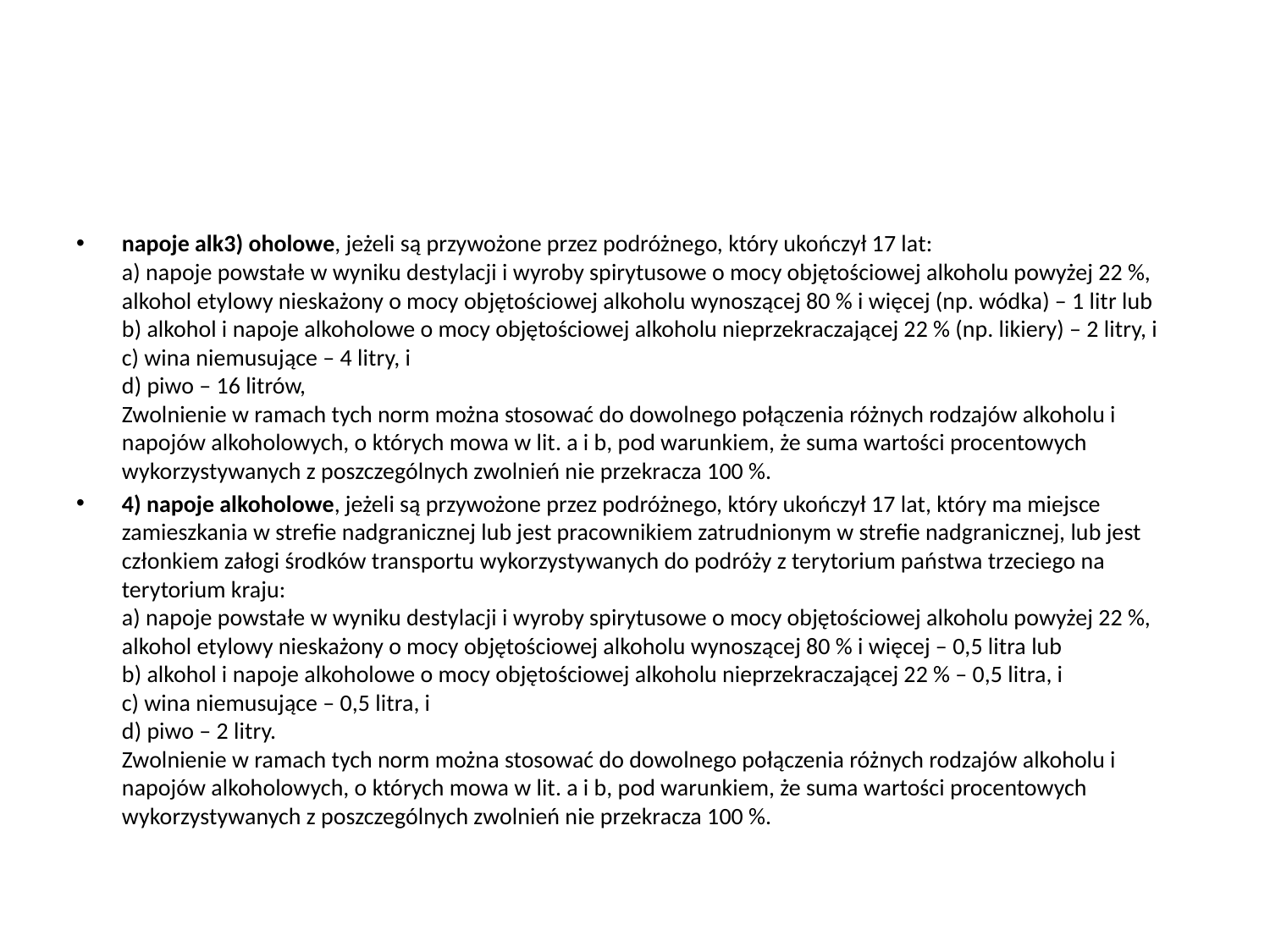

#
napoje alk3) oholowe, jeżeli są przywożone przez podróżnego, który ukończył 17 lat:
a) napoje powstałe w wyniku destylacji i wyroby spirytusowe o mocy objętościowej alkoholu powyżej 22 %, alkohol etylowy nieskażony o mocy objętościowej alkoholu wynoszącej 80 % i więcej (np. wódka) – 1 litr lub
b) alkohol i napoje alkoholowe o mocy objętościowej alkoholu nieprzekraczającej 22 % (np. likiery) – 2 litry, i
c) wina niemusujące – 4 litry, i
d) piwo – 16 litrów,
Zwolnienie w ramach tych norm można stosować do dowolnego połączenia różnych rodzajów alkoholu i napojów alkoholowych, o których mowa w lit. a i b, pod warunkiem, że suma wartości procentowych wykorzystywanych z poszczególnych zwolnień nie przekracza 100 %.
4) napoje alkoholowe, jeżeli są przywożone przez podróżnego, który ukończył 17 lat, który ma miejsce zamieszkania w strefie nadgranicznej lub jest pracownikiem zatrudnionym w strefie nadgranicznej, lub jest członkiem załogi środków transportu wykorzystywanych do podróży z terytorium państwa trzeciego na terytorium kraju:
a) napoje powstałe w wyniku destylacji i wyroby spirytusowe o mocy objętościowej alkoholu powyżej 22 %, alkohol etylowy nieskażony o mocy objętościowej alkoholu wynoszącej 80 % i więcej – 0,5 litra lub
b) alkohol i napoje alkoholowe o mocy objętościowej alkoholu nieprzekraczającej 22 % – 0,5 litra, i
c) wina niemusujące – 0,5 litra, i
d) piwo – 2 litry.
Zwolnienie w ramach tych norm można stosować do dowolnego połączenia różnych rodzajów alkoholu i napojów alkoholowych, o których mowa w lit. a i b, pod warunkiem, że suma wartości procentowych wykorzystywanych z poszczególnych zwolnień nie przekracza 100 %.